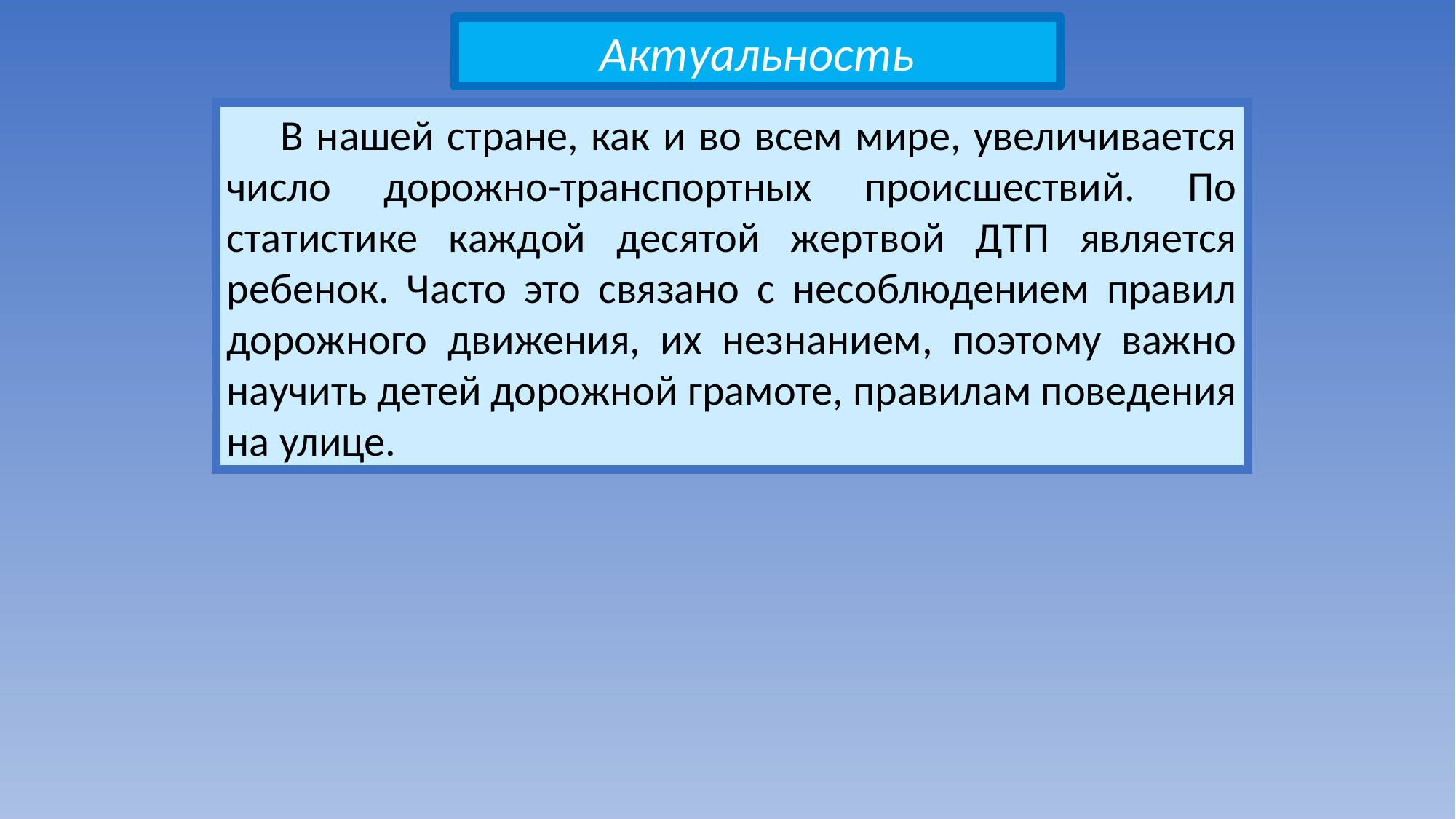

Актуальность
В нашей стране, как и во всем мире, увеличивается число дорожно-транспортных происшествий. По статистике каждой десятой жертвой ДТП является ребенок. Часто это связано с несоблюдением правил дорожного движения, их незнанием, поэтому важно научить детей дорожной грамоте, правилам поведения на улице.